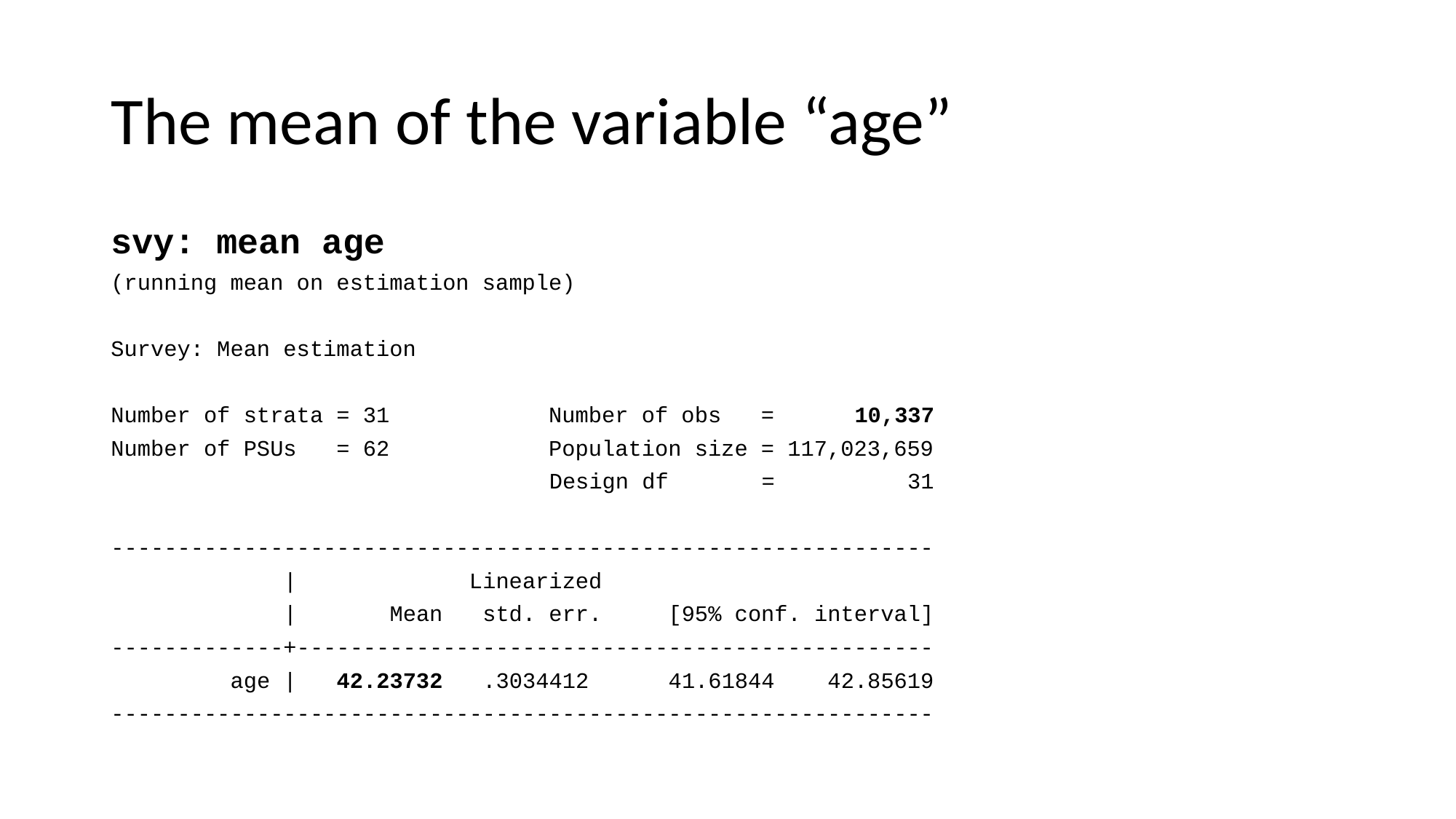

# The mean of the variable “age”
svy: mean age
(running mean on estimation sample)

Survey: Mean estimation

Number of strata = 31            Number of obs   =      10,337
Number of PSUs   = 62            Population size = 117,023,659
                                 Design df       =          31

--------------------------------------------------------------
             |             Linearized
             |       Mean   std. err.     [95% conf. interval]
-------------+------------------------------------------------
         age |   42.23732   .3034412      41.61844    42.85619
--------------------------------------------------------------